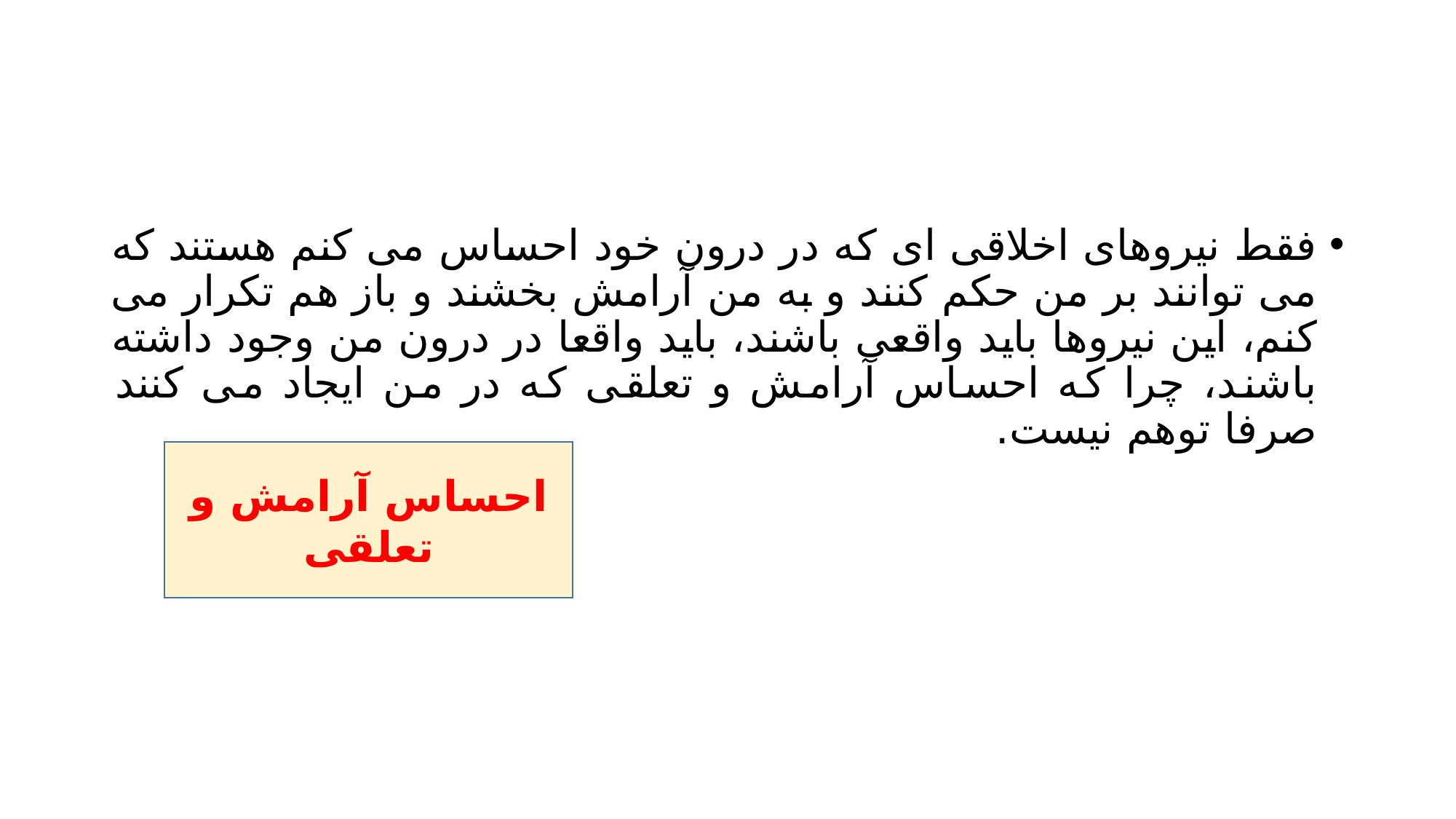

#
فقط نیروهای اخلاقی ای که در درون خود احساس می کنم هستند که می توانند بر من حکم کنند و به من آرامش بخشند و باز هم تکرار می کنم، این نیروها باید واقعی باشند، باید واقعا در درون من وجود داشته باشند، چرا که احساس آرامش و تعلقی که در من ایجاد می کنند صرفا توهم نیست.
احساس آرامش و تعلقی